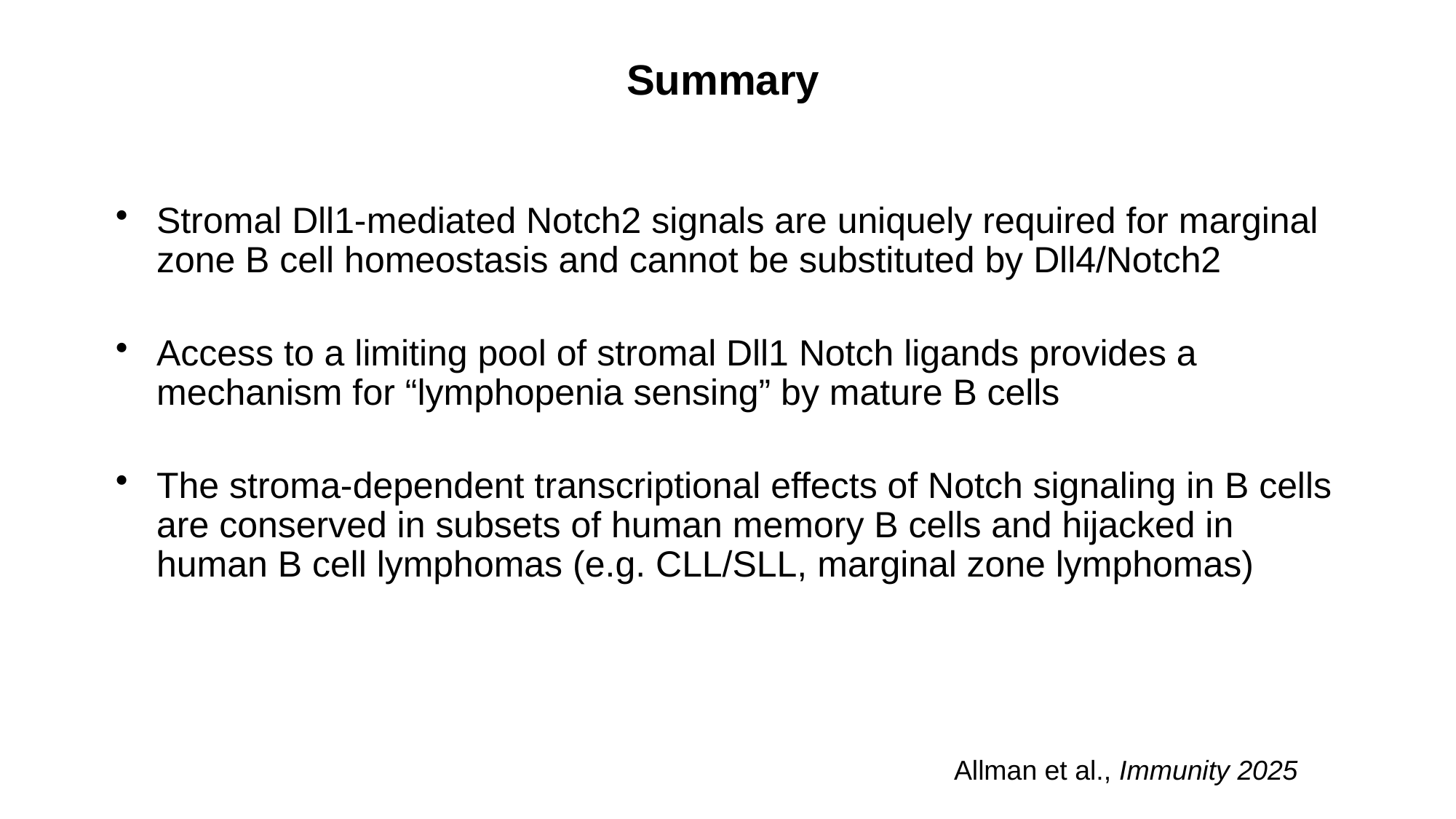

# Summary

Stromal Dll1-mediated Notch2 signals are uniquely required for marginal zone B cell homeostasis and cannot be substituted by Dll4/Notch2

Access to a limiting pool of stromal Dll1 Notch ligands provides a mechanism for “lymphopenia sensing” by mature B cells

The stroma-dependent transcriptional effects of Notch signaling in B cells are conserved in subsets of human memory B cells and hijacked in human B cell lymphomas (e.g. CLL/SLL, marginal zone lymphomas)

Allman et al., Immunity 2025